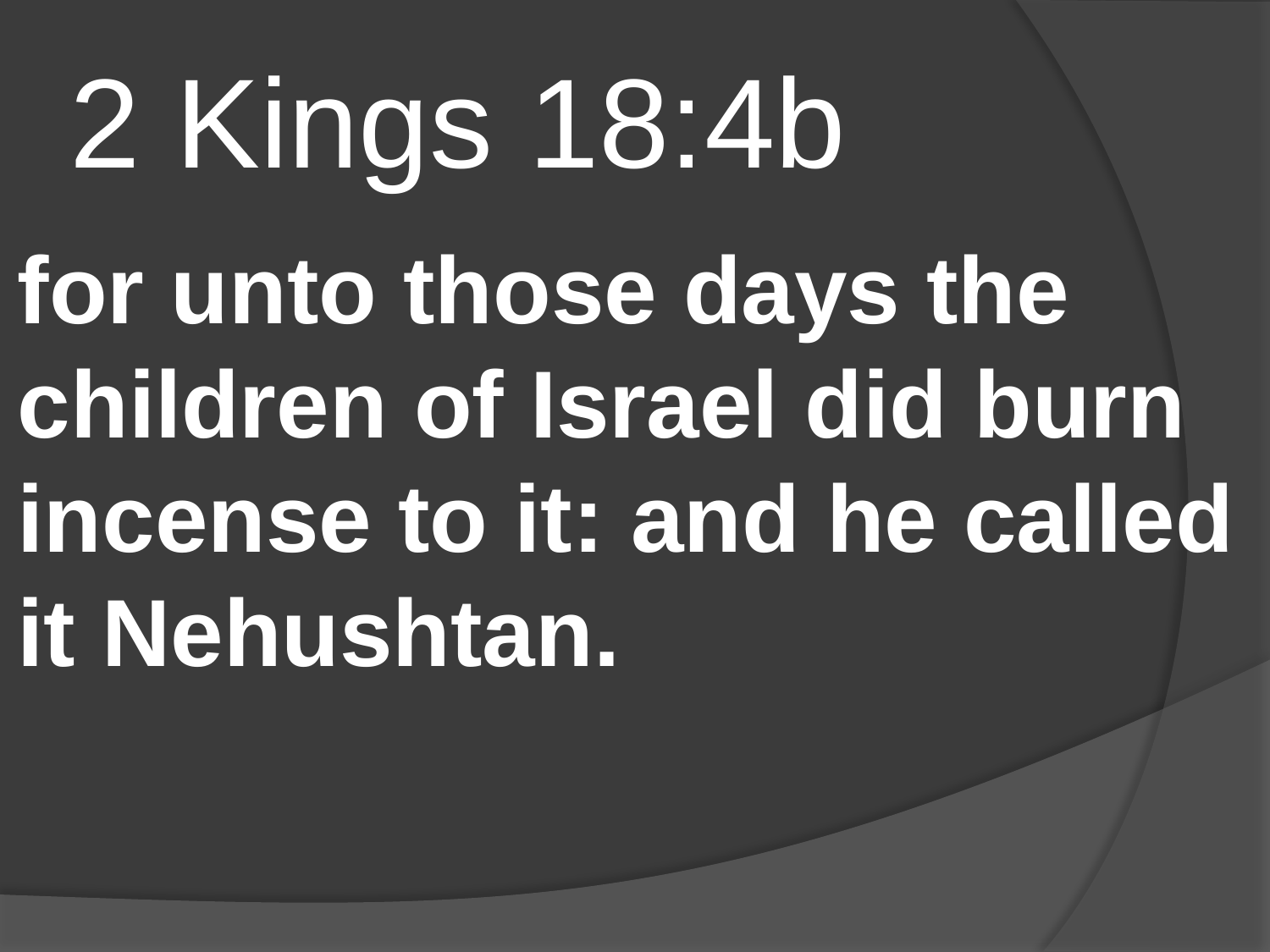

# 2 Kings 18:4b
for unto those days the children of Israel did burn incense to it: and he called it Nehushtan.